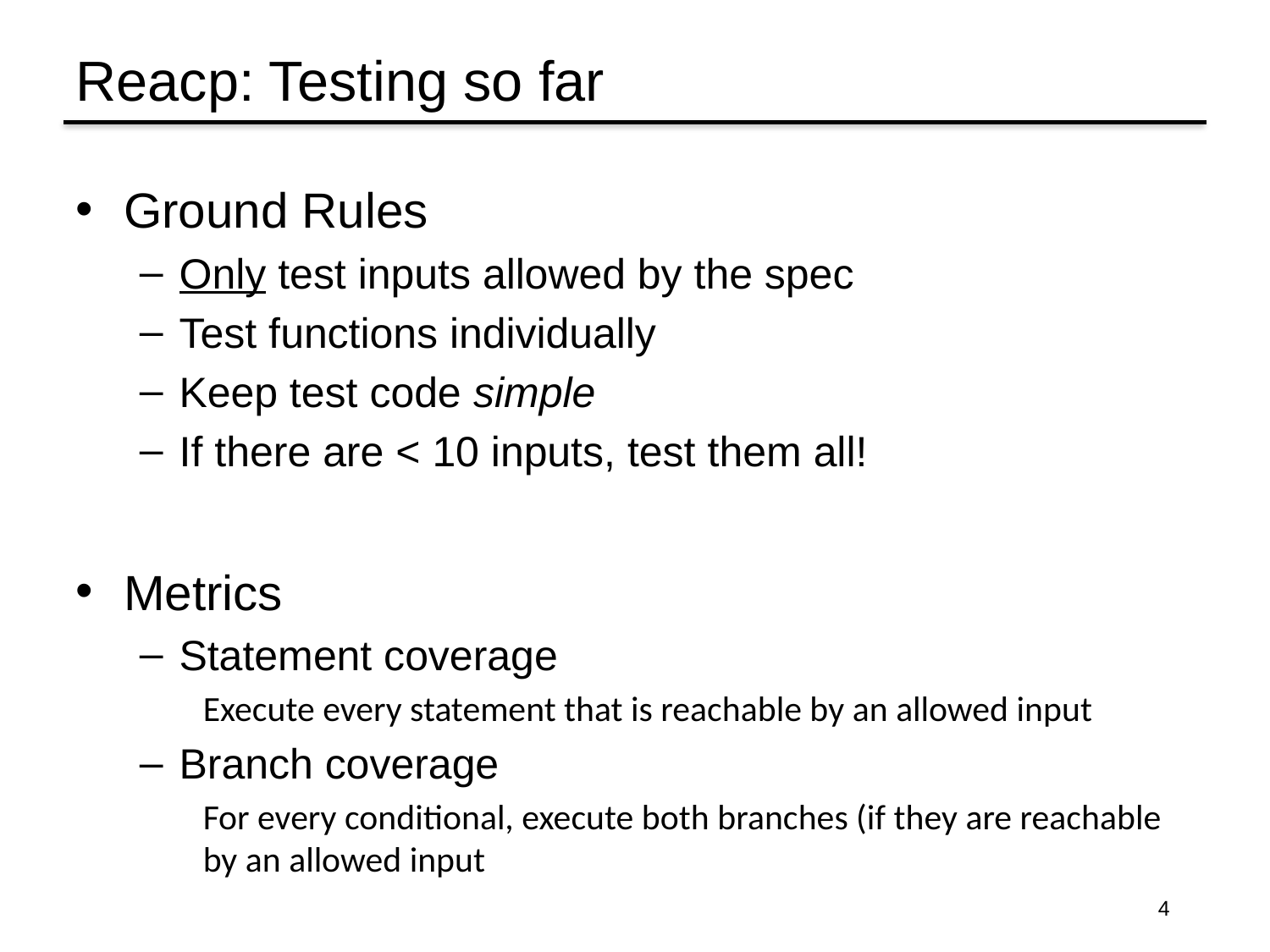

# Reacp: Testing so far
Ground Rules
Only test inputs allowed by the spec
Test functions individually
Keep test code simple
If there are < 10 inputs, test them all!

Metrics
Statement coverage
Execute every statement that is reachable by an allowed input
Branch coverage
For every conditional, execute both branches (if they are reachable by an allowed input

4